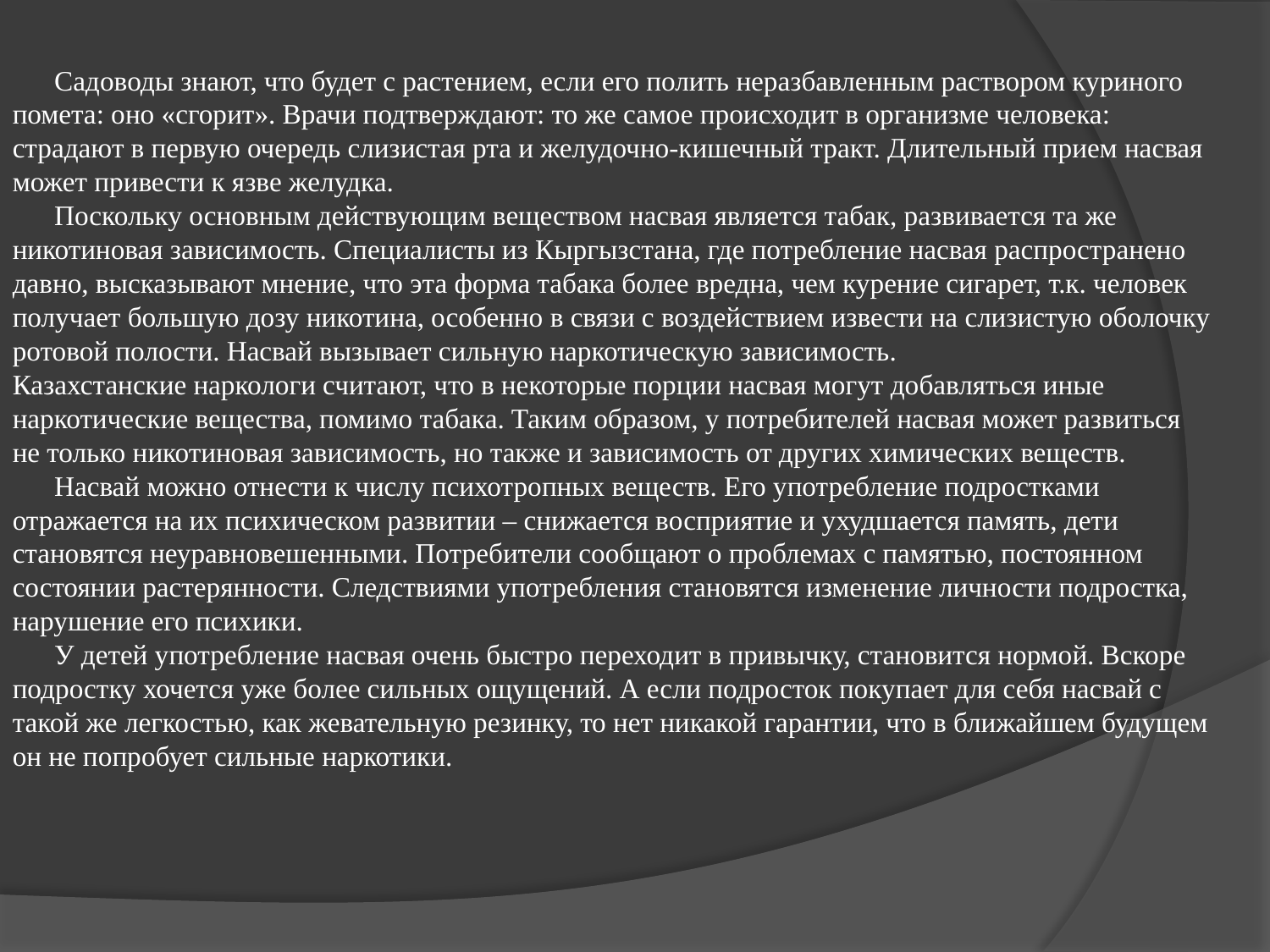

Садоводы знают, что будет с растением, если его полить неразбавленным раствором куриного помета: оно «сгорит». Врачи подтверждают: то же самое происходит в организме человека: страдают в первую очередь слизистая рта и желудочно-кишечный тракт. Длительный прием насвая может привести к язве желудка.
      Поскольку основным действующим веществом насвая является табак, развивается та же никотиновая зависимость. Специалисты из Кыргызстана, где потребление насвая распространено давно, высказывают мнение, что эта форма табака более вредна, чем курение сигарет, т.к. человек получает большую дозу никотина, особенно в связи с воздействием извести на слизистую оболочку pотовой полости. Насвай вызывает сильную наркотическую зависимость.
Казахстанские наркологи считают, что в некоторые порции насвая могут добавляться иные наркотические вещества, помимо табака. Таким образом, у потребителей насвая может развиться не только никотиновая зависимость, но также и зависимость от других химических веществ.
      Насвай можно отнести к числу психотропных веществ. Его употребление подростками отражается на их психическом развитии – снижается восприятие и ухудшается память, дети становятся неуравновешенными. Потребители сообщают о проблемах с памятью, постоянном состоянии растерянности. Следствиями употребления становятся изменение личности подростка, нарушение его психики.
      У детей употребление насвая очень быстро переходит в привычку, становится нормой. Вскоре подростку хочется уже более сильных ощущений. А если подросток покупает для себя насвай с такой же легкостью, как жевательную резинку, то нет никакой гарантии, что в ближайшем будущем он не попробует сильные наркотики.